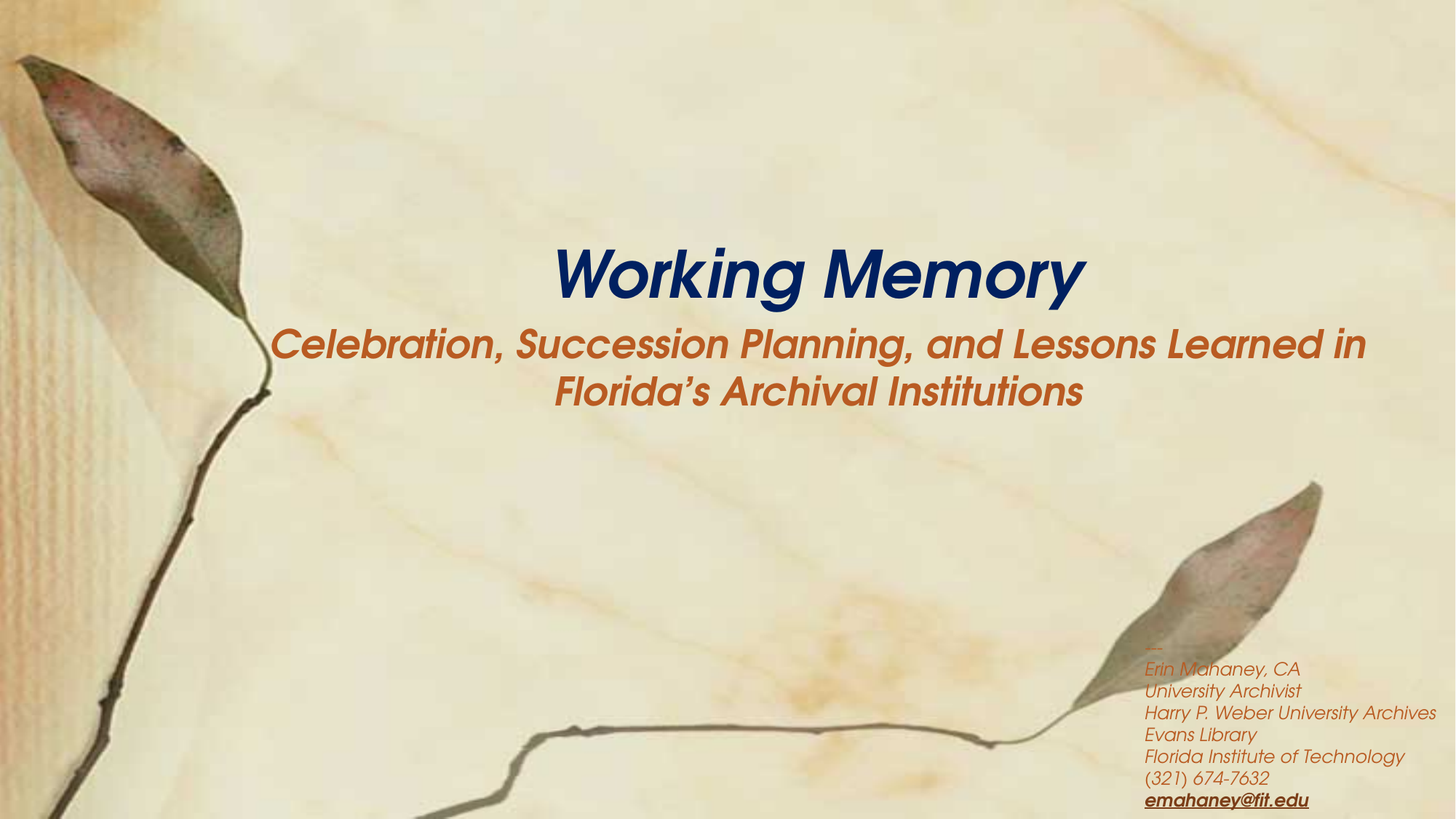

# Working Memory
Celebration, Succession Planning, and Lessons Learned in Florida’s Archival Institutions
---
Erin Mahaney, CA
University Archivist
Harry P. Weber University Archives
Evans Library
Florida Institute of Technology
(321) 674-7632
emahaney@fit.edu